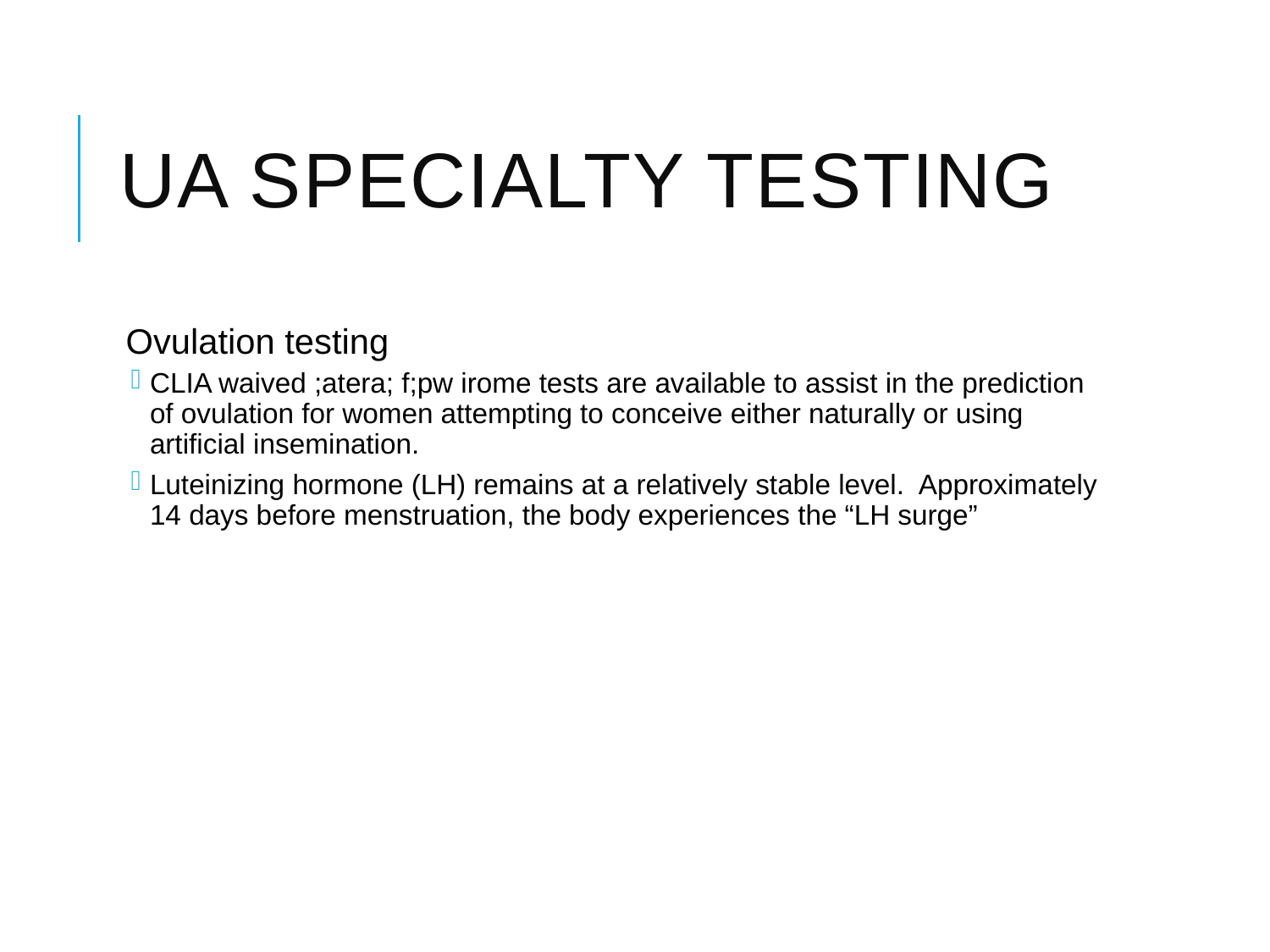

# UA Specialty Testing
Ovulation testing
CLIA waived ;atera; f;pw irome tests are available to assist in the prediction of ovulation for women attempting to conceive either naturally or using artificial insemination.
Luteinizing hormone (LH) remains at a relatively stable level.  Approximately 14 days before menstruation, the body experiences the “LH surge”